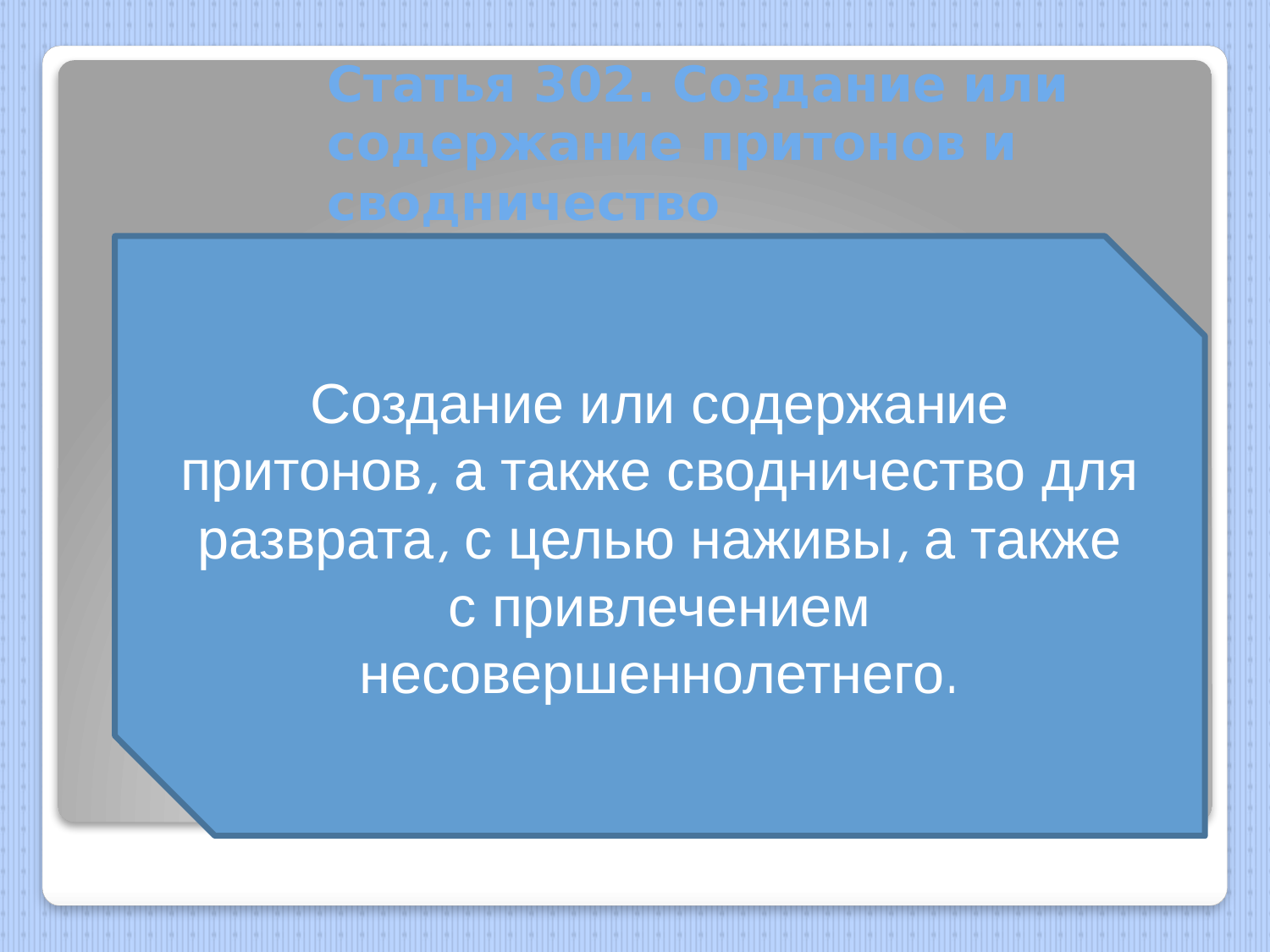

# Статья 302. Создание или содержание притонов и сводничество
Создание или содержание притонов, а также сводничество для разврата, с целью наживы, а также с привлечением несовершеннолетнего.